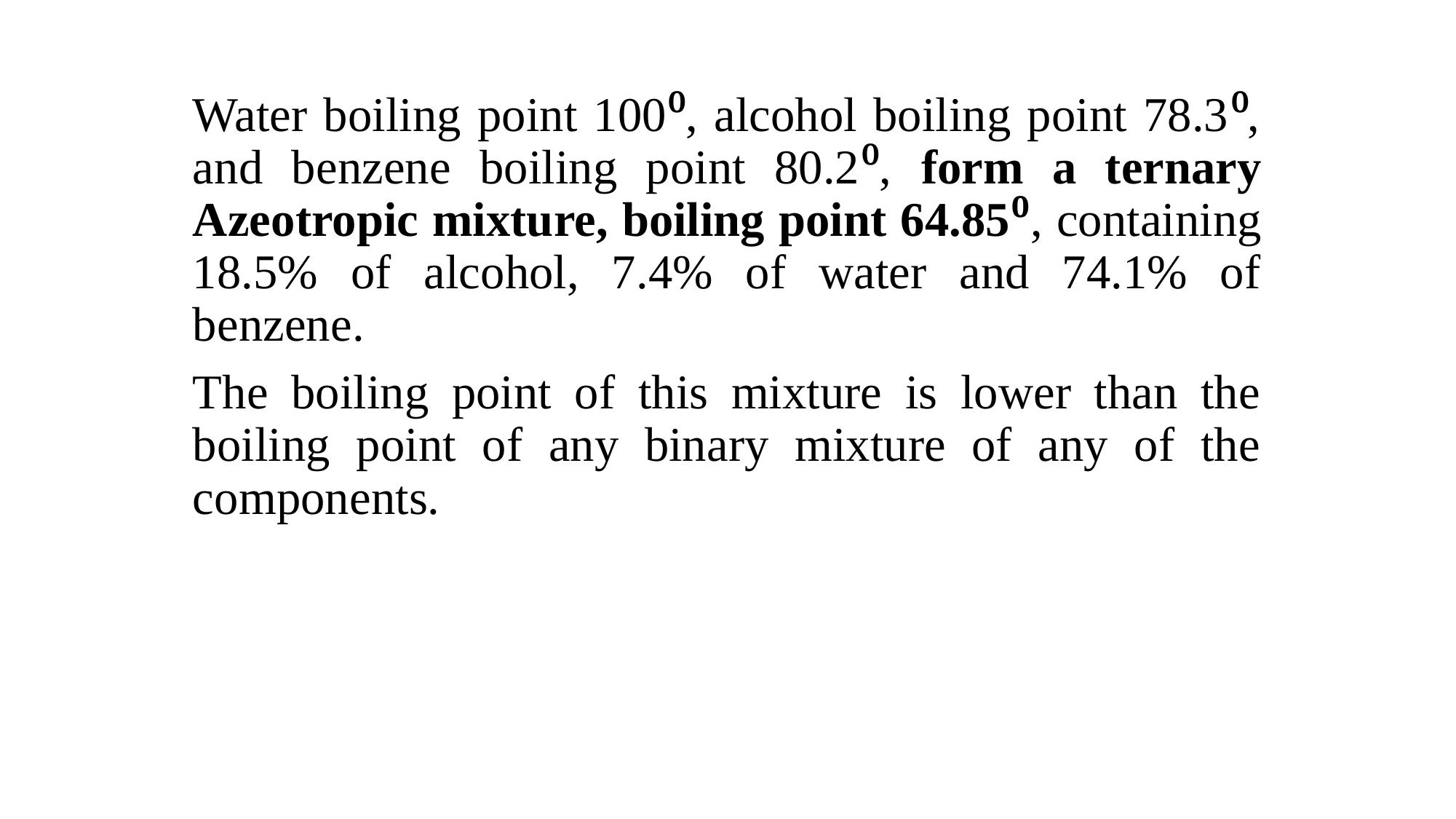

Water boiling point 100⁰, alcohol boiling point 78.3⁰, and benzene boiling point 80.2⁰, form a ternary Azeotropic mixture, boiling point 64.85⁰, containing 18.5% of alcohol, 7.4% of water and 74.1% of benzene.
The boiling point of this mixture is lower than the boiling point of any binary mixture of any of the components.